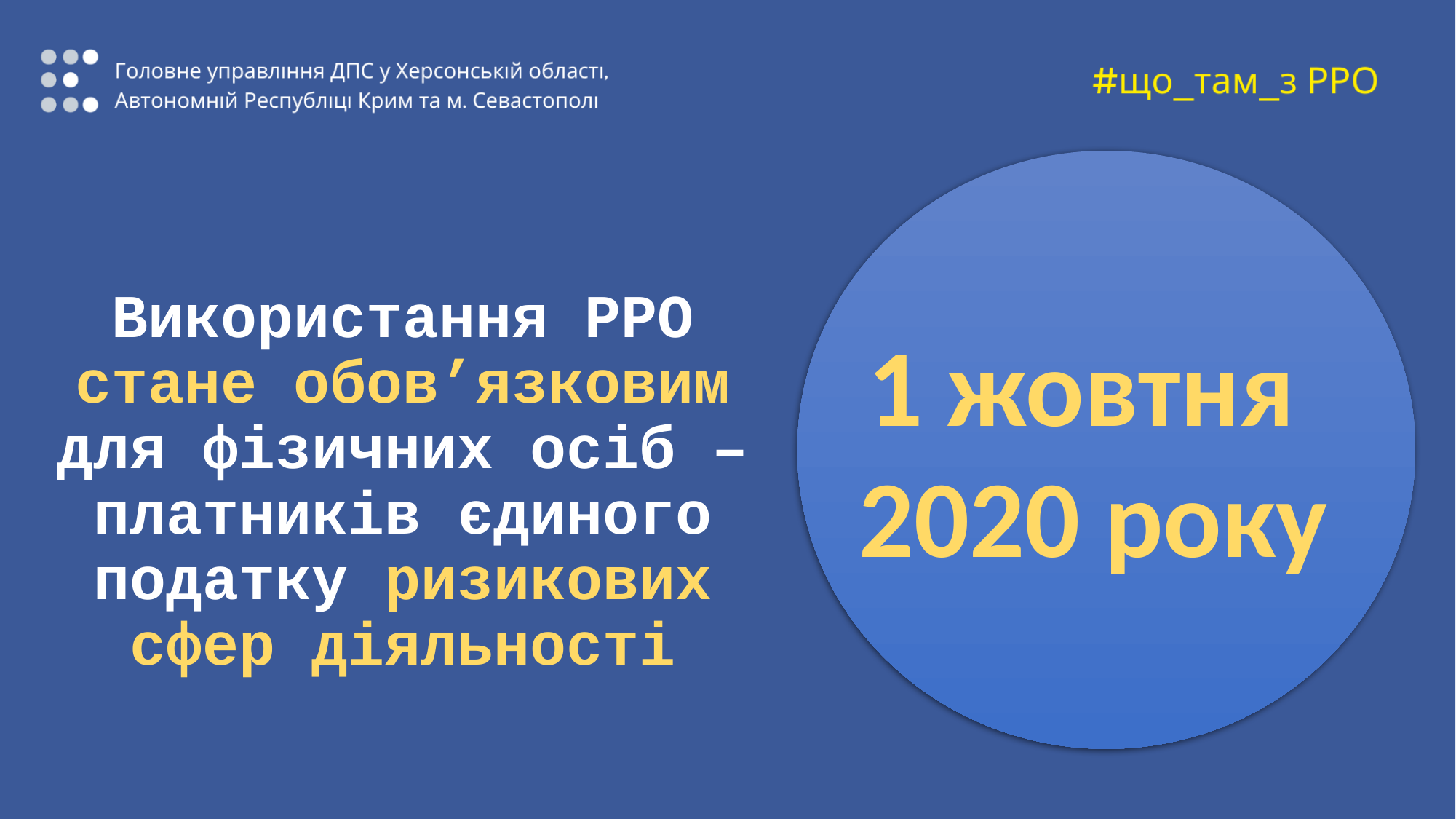

Використання РРО стане обов’язковим для фізичних осіб – платників єдиного податку ризикових сфер діяльності
1 жовтня
2020 року